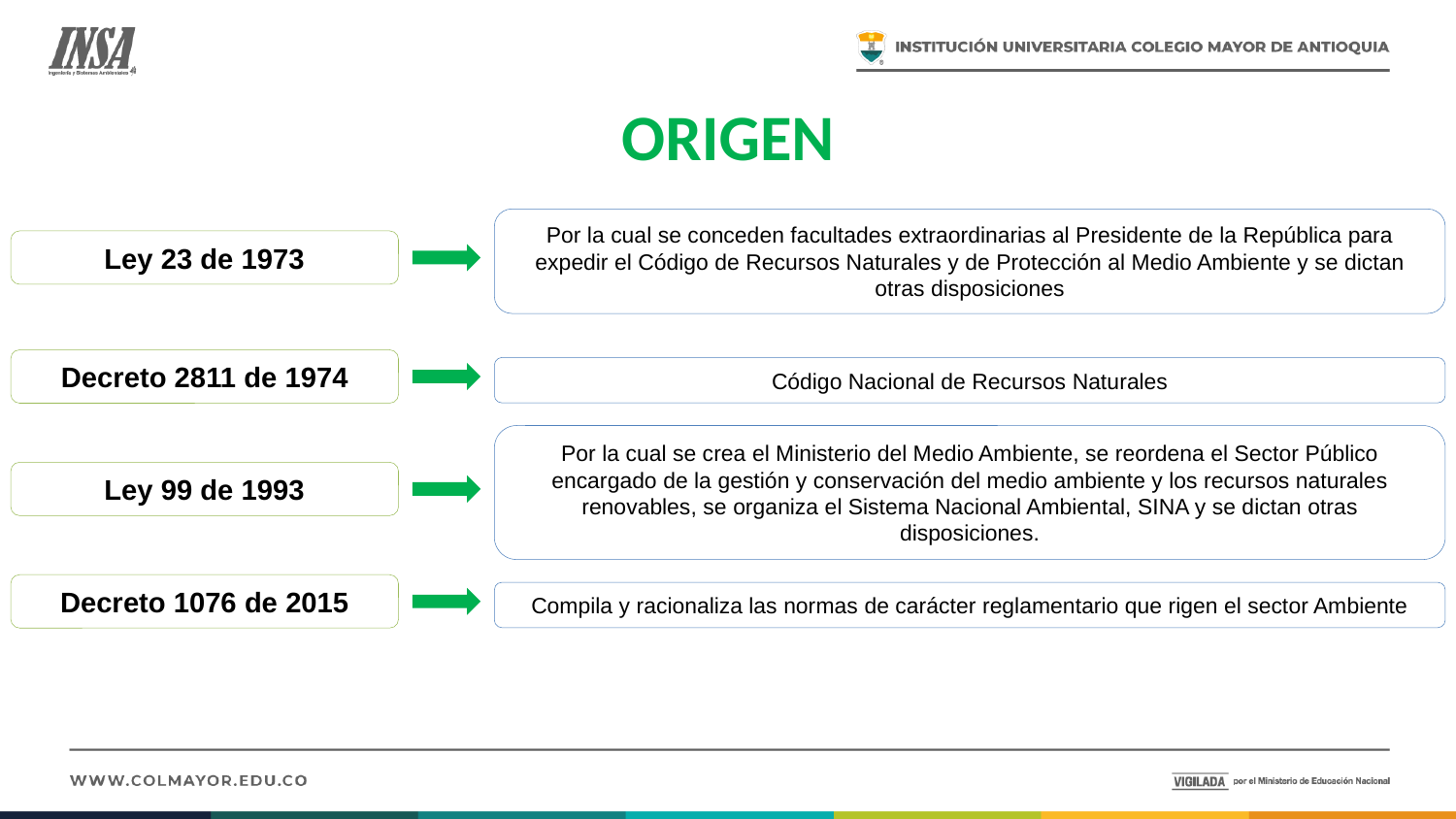

# ORIGEN
Por la cual se conceden facultades extraordinarias al Presidente de la República para expedir el Código de Recursos Naturales y de Protección al Medio Ambiente y se dictan otras disposiciones
Ley 23 de 1973

Decreto 2811 de 1974
Código Nacional de Recursos Naturales

Por la cual se crea el Ministerio del Medio Ambiente, se reordena el Sector Público encargado de la gestión y conservación del medio ambiente y los recursos naturales renovables, se organiza el Sistema Nacional Ambiental, SINA y se dictan otras disposiciones.
Ley 99 de 1993

Decreto 1076 de 2015
Compila y racionaliza las normas de carácter reglamentario que rigen el sector Ambiente